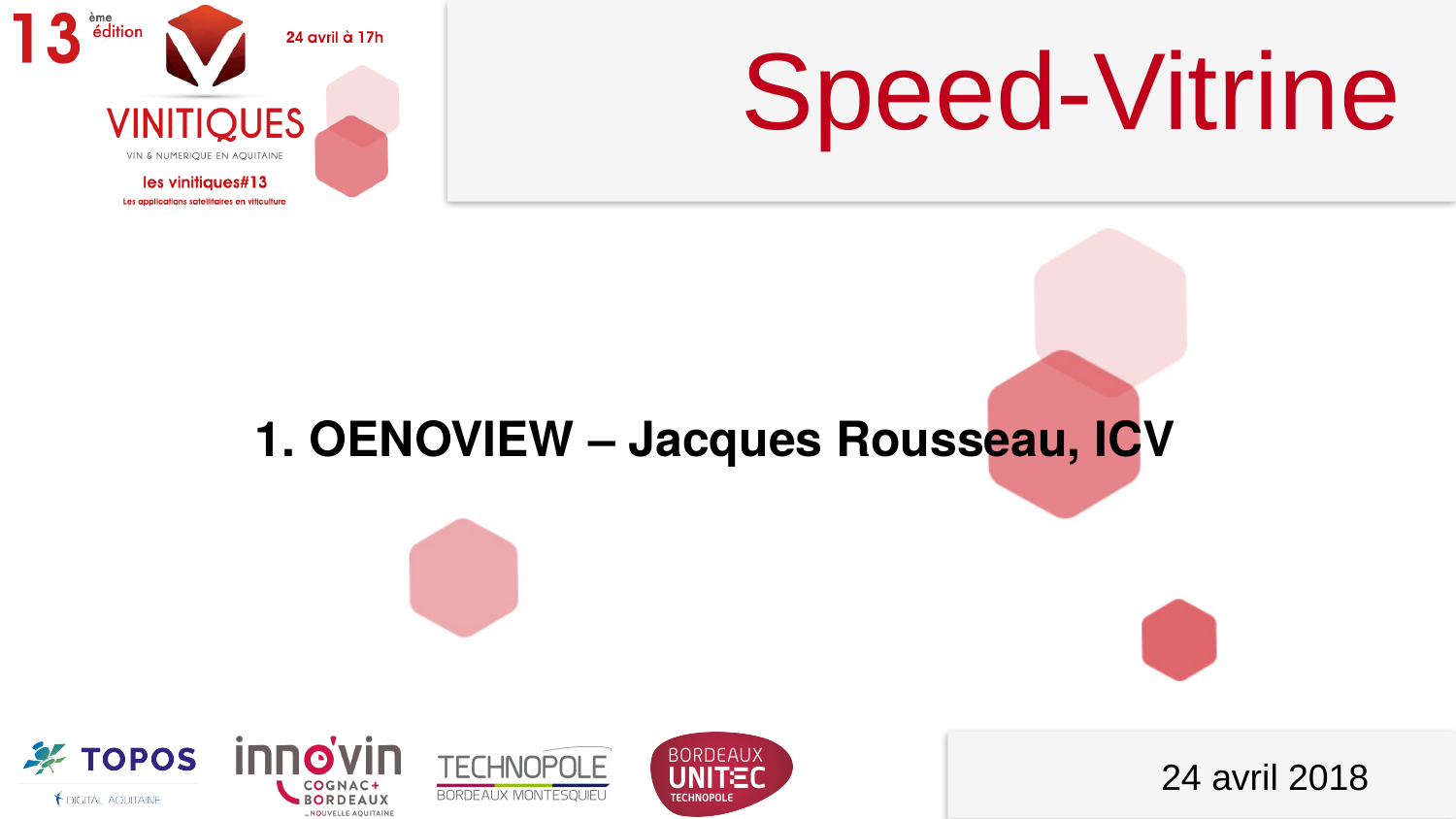

# Speed-Vitrine
1. OENOVIEW – Jacques Rousseau, ICV